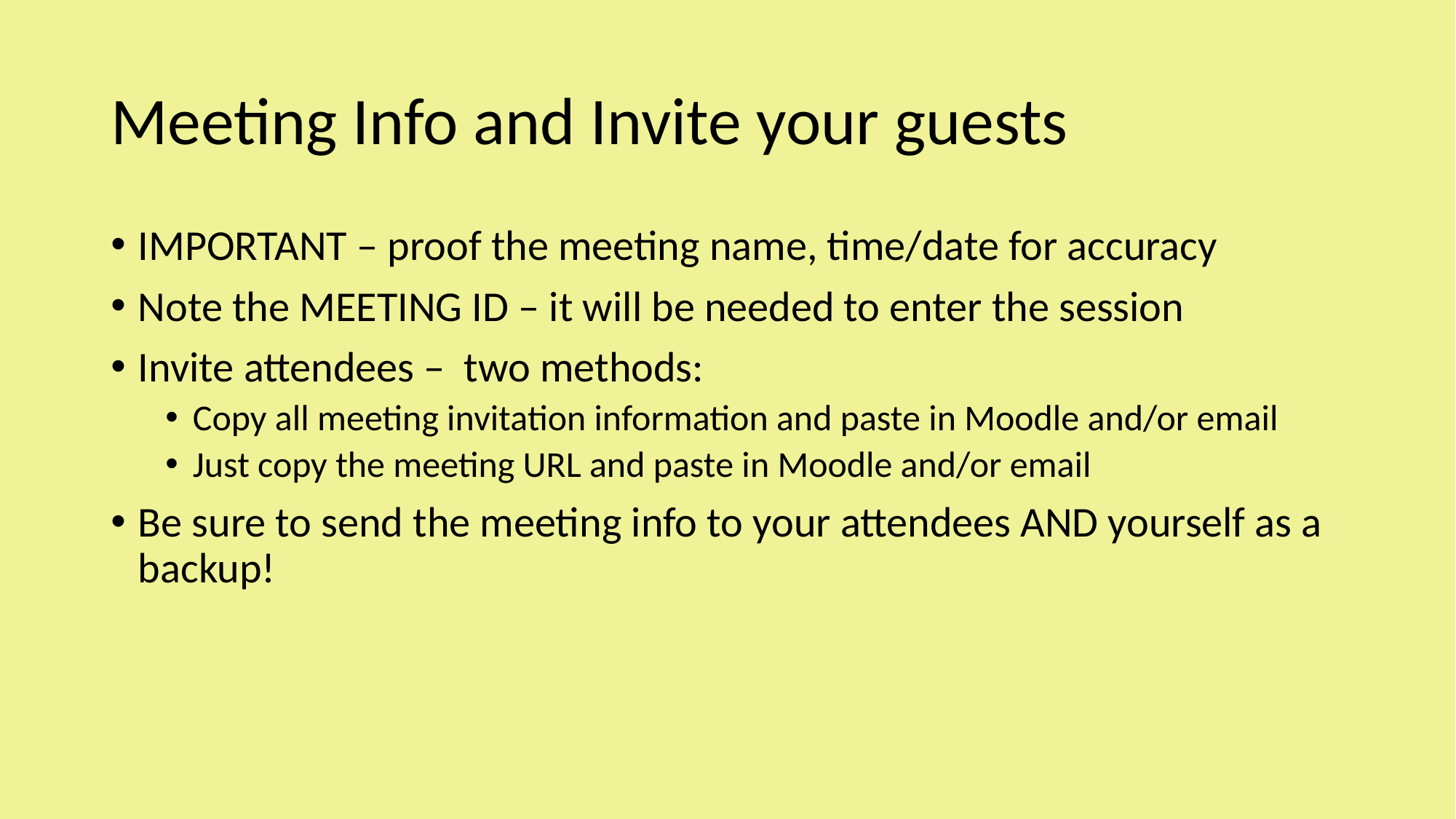

# Meeting Info and Invite your guests
IMPORTANT – proof the meeting name, time/date for accuracy
Note the MEETING ID – it will be needed to enter the session
Invite attendees –  two methods:
Copy all meeting invitation information and paste in Moodle and/or email
Just copy the meeting URL and paste in Moodle and/or email
Be sure to send the meeting info to your attendees AND yourself as a backup!